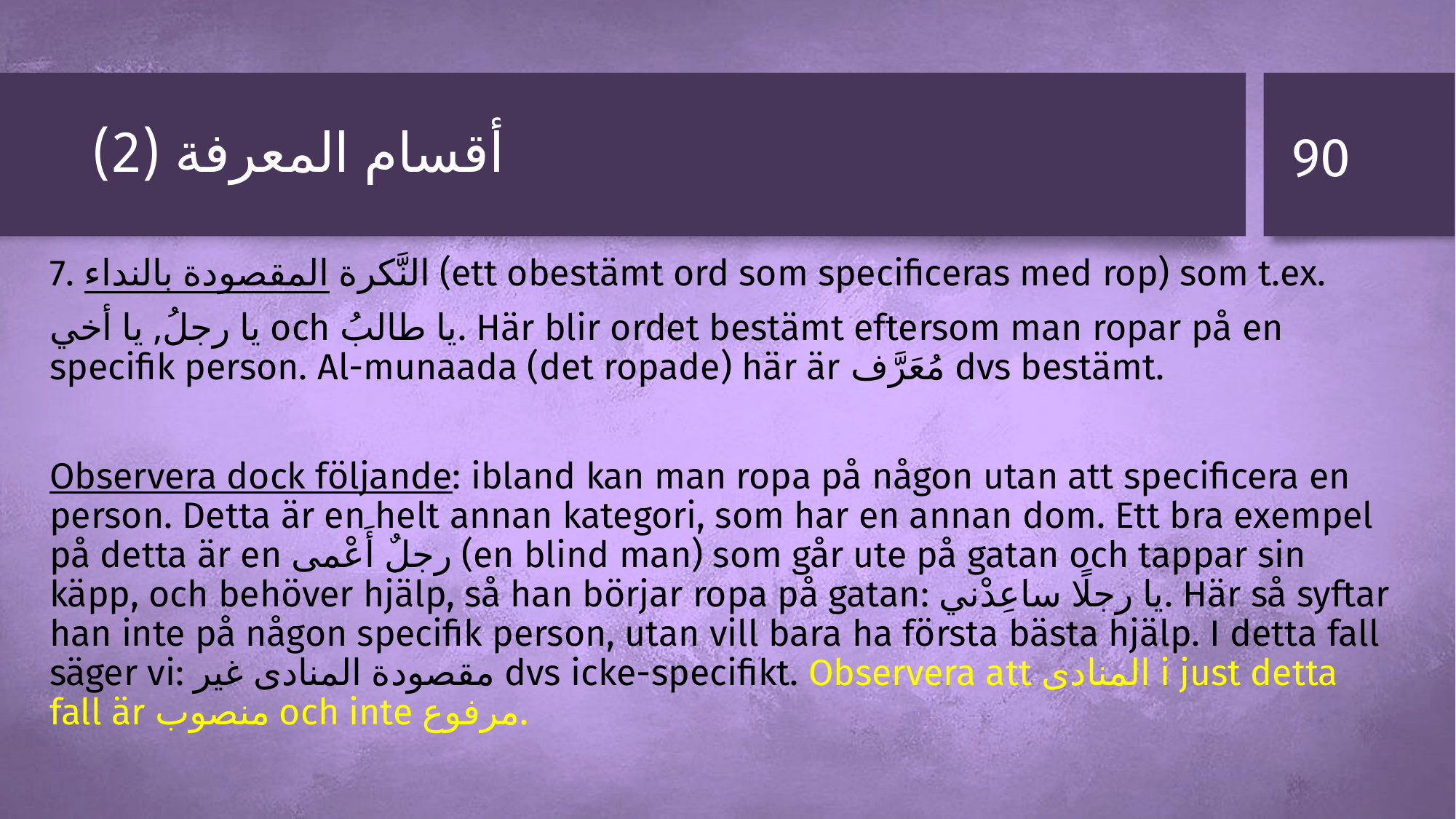

90
# أقسام المعرفة (2)
7. النَّكرة المقصودة بالنداء (ett obestämt ord som specificeras med rop) som t.ex.
يا رجلُ, يا أخي och يا طالبُ. Här blir ordet bestämt eftersom man ropar på en specifik person. Al-munaada (det ropade) här är مُعَرَّف dvs bestämt.

Observera dock följande: ibland kan man ropa på någon utan att specificera en person. Detta är en helt annan kategori, som har en annan dom. Ett bra exempel på detta är en رجلٌ أَعْمى (en blind man) som går ute på gatan och tappar sin käpp, och behöver hjälp, så han börjar ropa på gatan: يا رجلًا ساعِدْني. Här så syftar han inte på någon specifik person, utan vill bara ha första bästa hjälp. I detta fall säger vi: مقصودة المنادى غير dvs icke-specifikt. Observera att المنادى i just detta fall är منصوب och inte مرفوع.